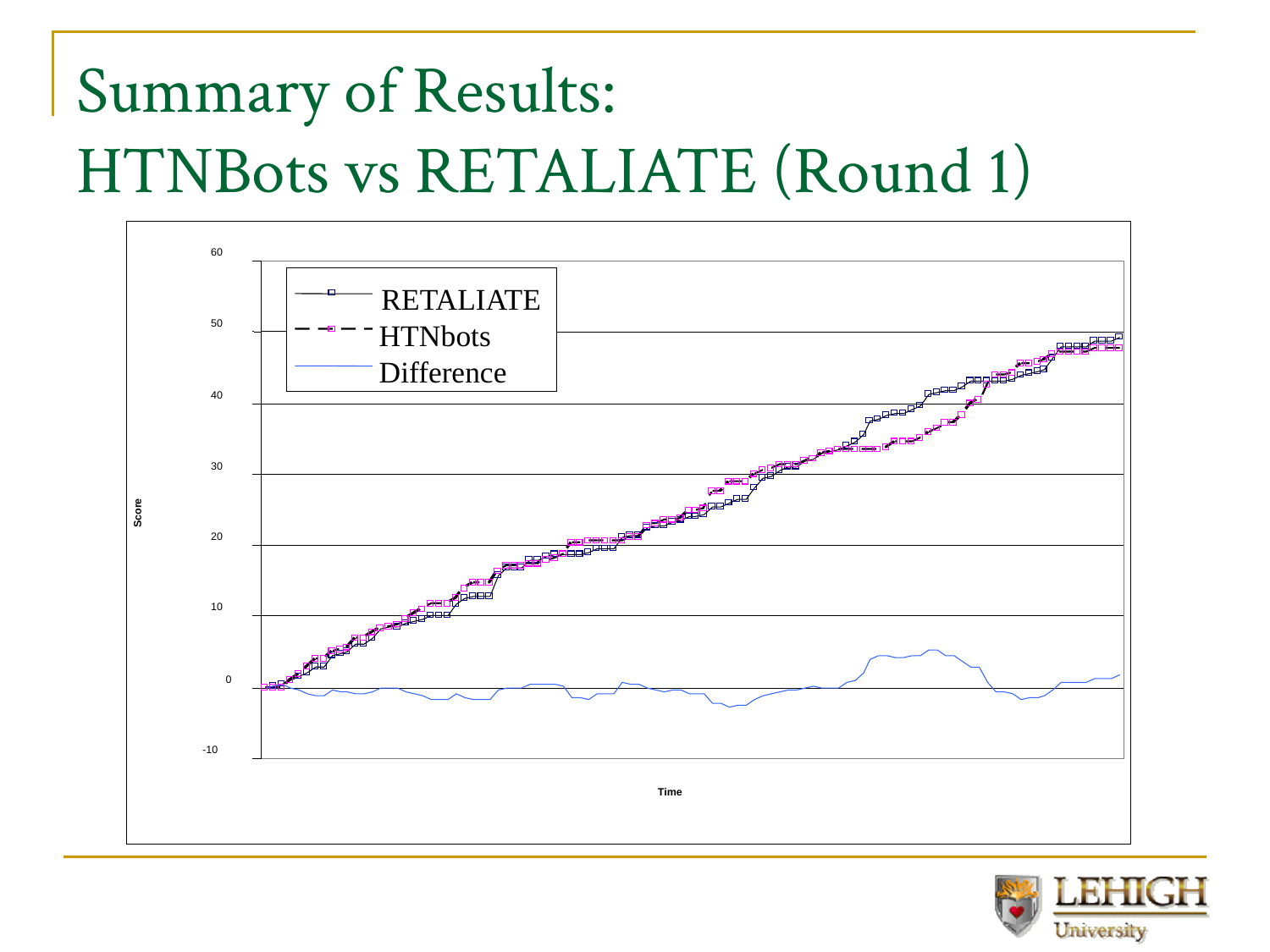

# Summary of Results: HTNBots vs RETALIATE (Round 1)

60

RETALIATE

50
HTNbots

Difference

40

30

Score

20

10

0

-10
Time